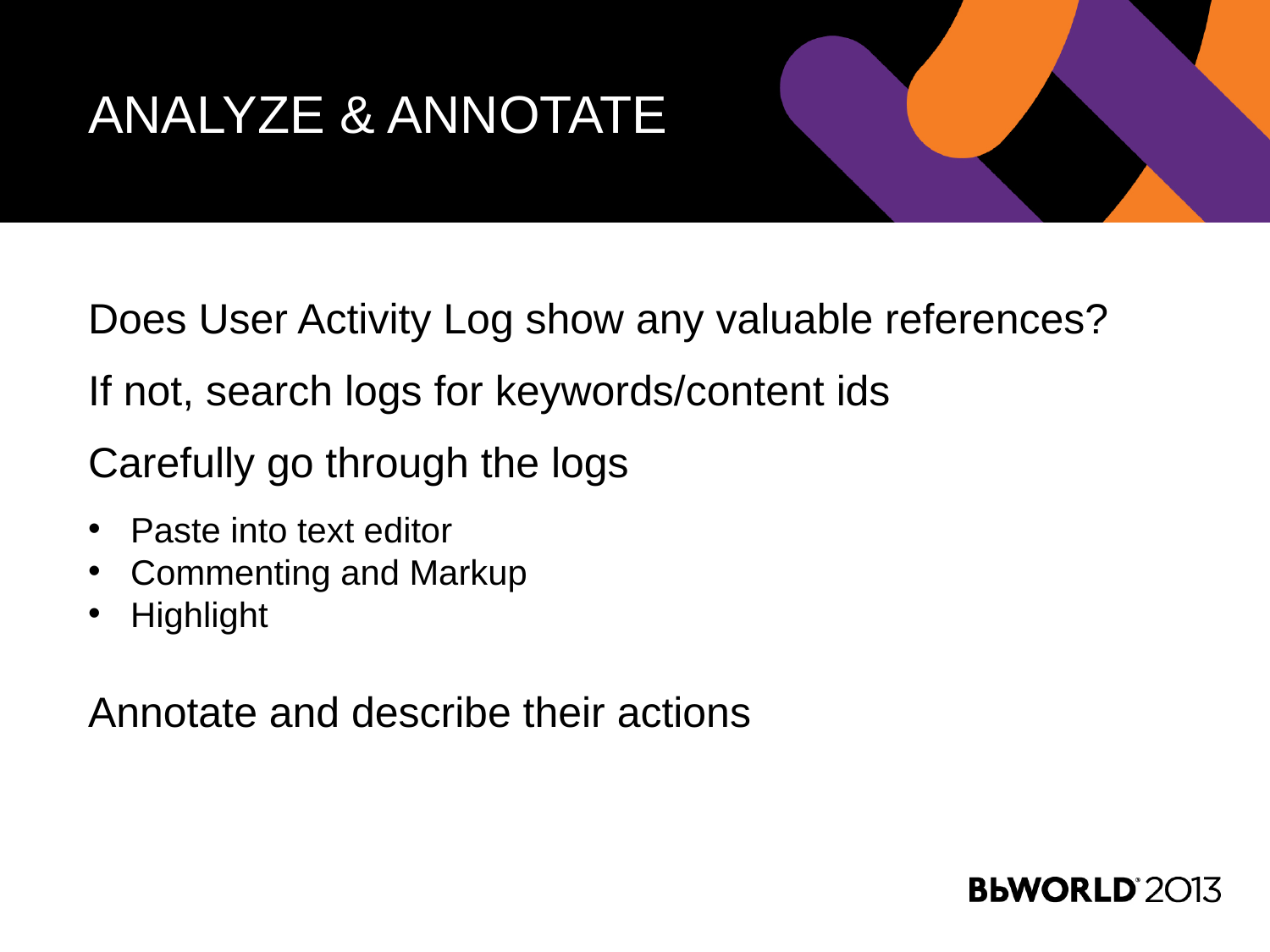

# Analyze & Annotate
Does User Activity Log show any valuable references?
If not, search logs for keywords/content ids
Carefully go through the logs
Paste into text editor
Commenting and Markup
Highlight
Annotate and describe their actions